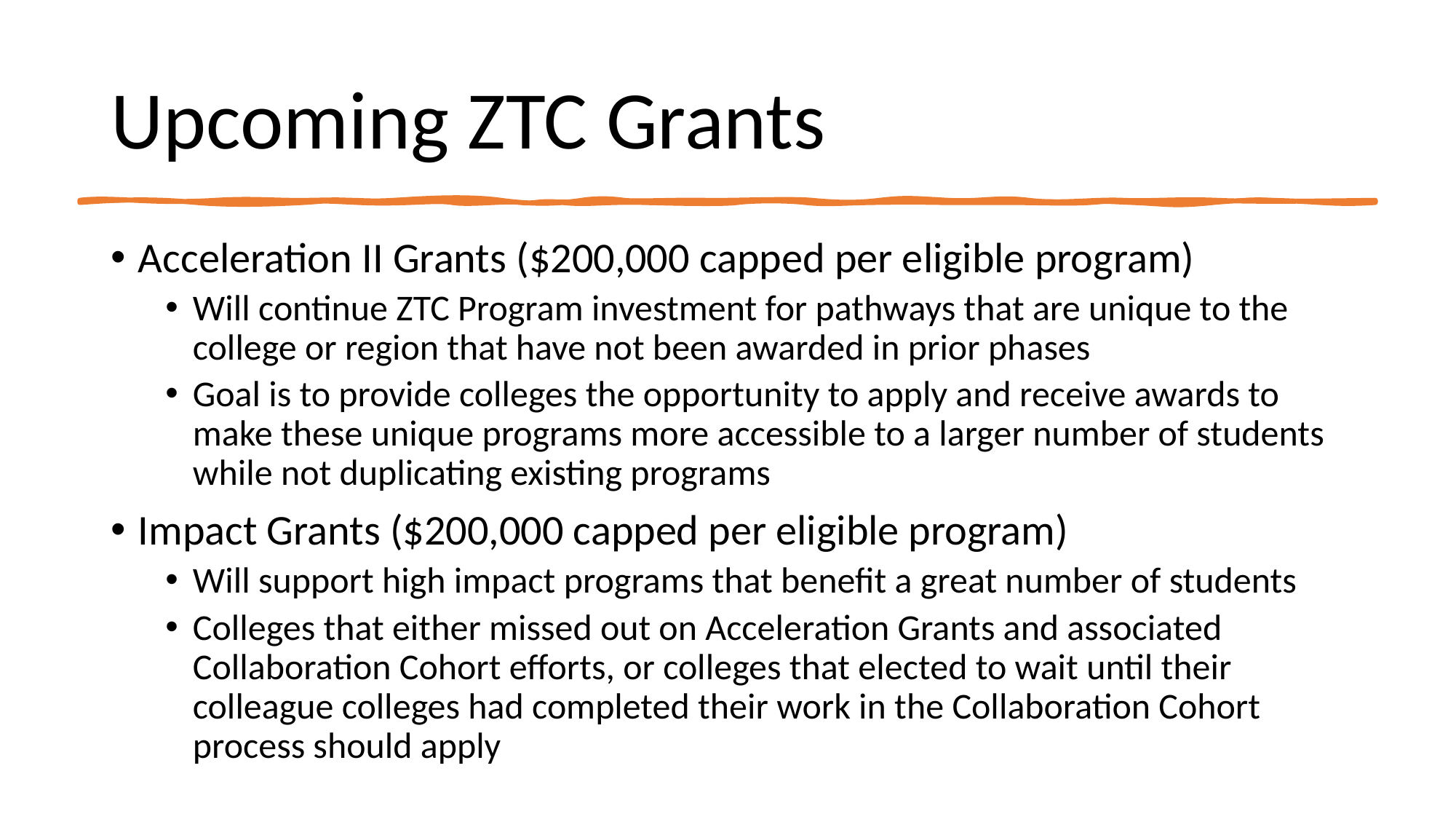

# Upcoming ZTC Grants

Acceleration II Grants ($200,000 capped per eligible program)
Will continue ZTC Program investment for pathways that are unique to the college or region that have not been awarded in prior phases
Goal is to provide colleges the opportunity to apply and receive awards to make these unique programs more accessible to a larger number of students while not duplicating existing programs
Impact Grants ($200,000 capped per eligible program)
Will support high impact programs that benefit a great number of students
Colleges that either missed out on Acceleration Grants and associated Collaboration Cohort efforts, or colleges that elected to wait until their colleague colleges had completed their work in the Collaboration Cohort process should apply